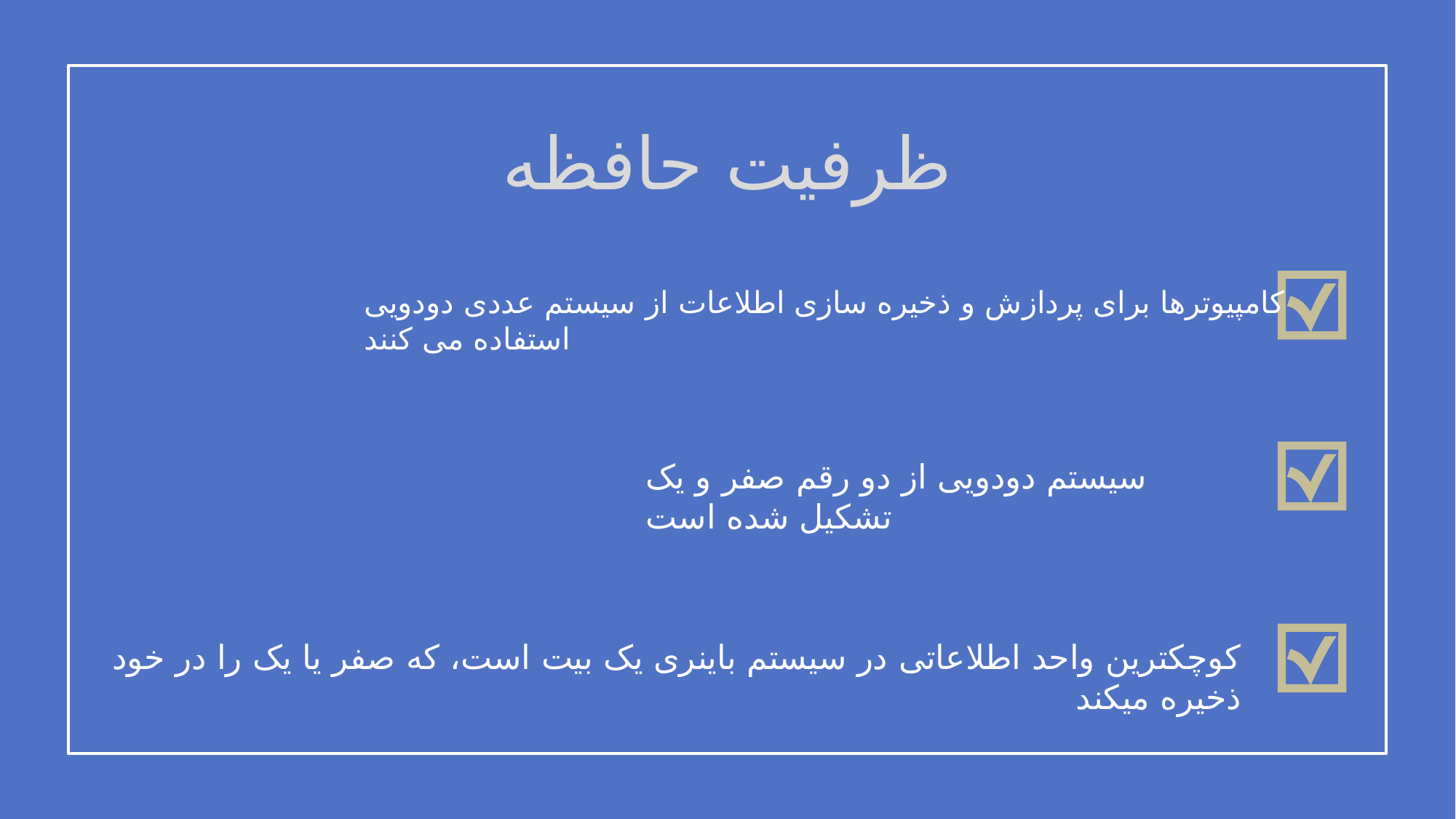

ظرفیت حافظه

کامپیوترها برای پردازش و ذخیره سازی اطلاعات از سیستم عددی دودویی استفاده می کنند

سیستم دودویی از دو رقم صفر و یک تشکیل شده است

کوچکترین واحد اطلاعاتی در سیستم باینری یک بیت است، که صفر یا یک را در خود ذخیره میکند